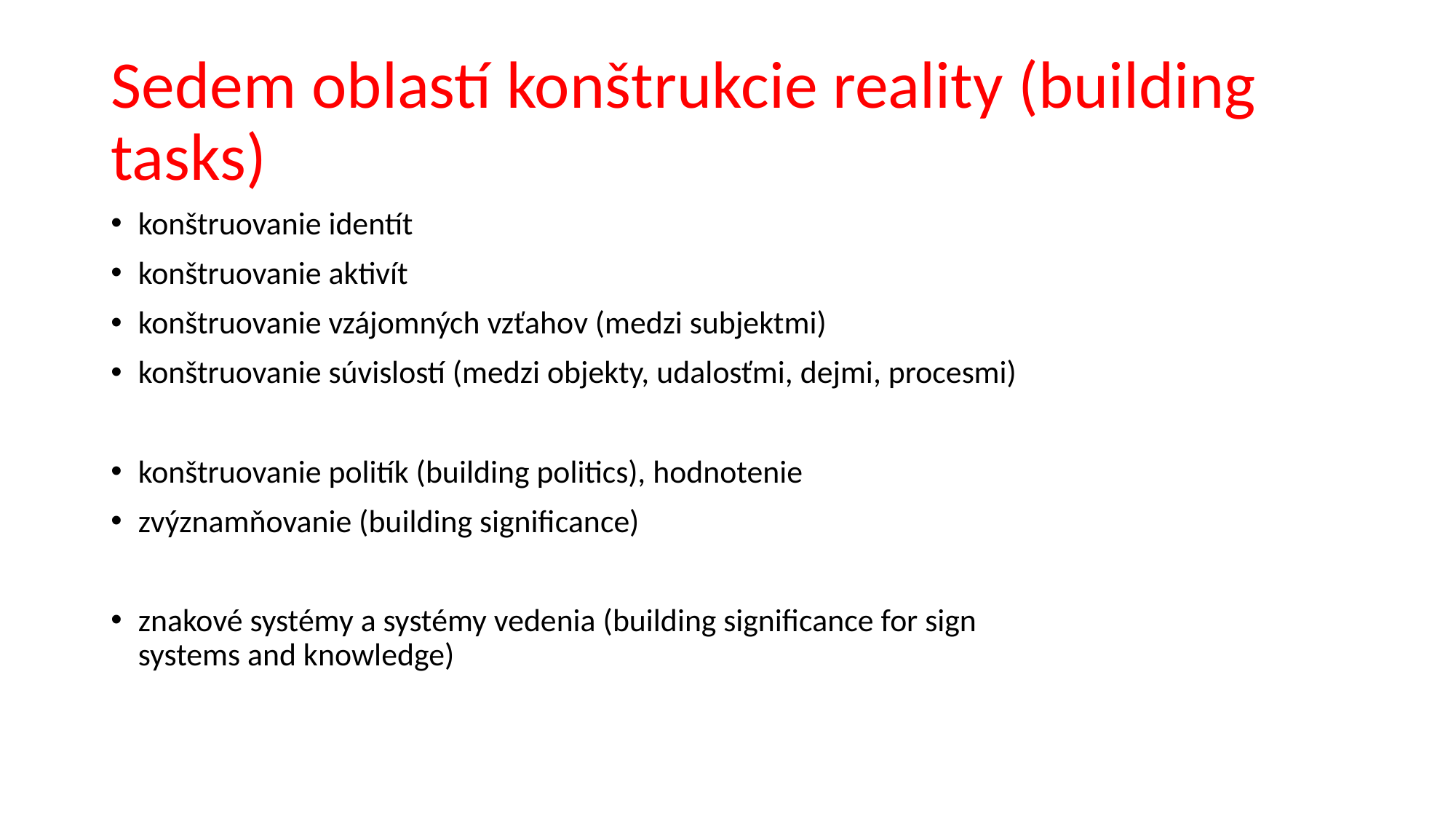

# Sedem oblastí konštrukcie reality (building tasks)
konštruovanie identít
konštruovanie aktivít
konštruovanie vzájomných vzťahov (medzi subjektmi)
konštruovanie súvislostí (medzi objekty, udalosťmi, dejmi, procesmi)

konštruovanie politík (building politics), hodnotenie
zvýznamňovanie (building significance)

znakové systémy a systémy vedenia (building significance for sign systems and knowledge)